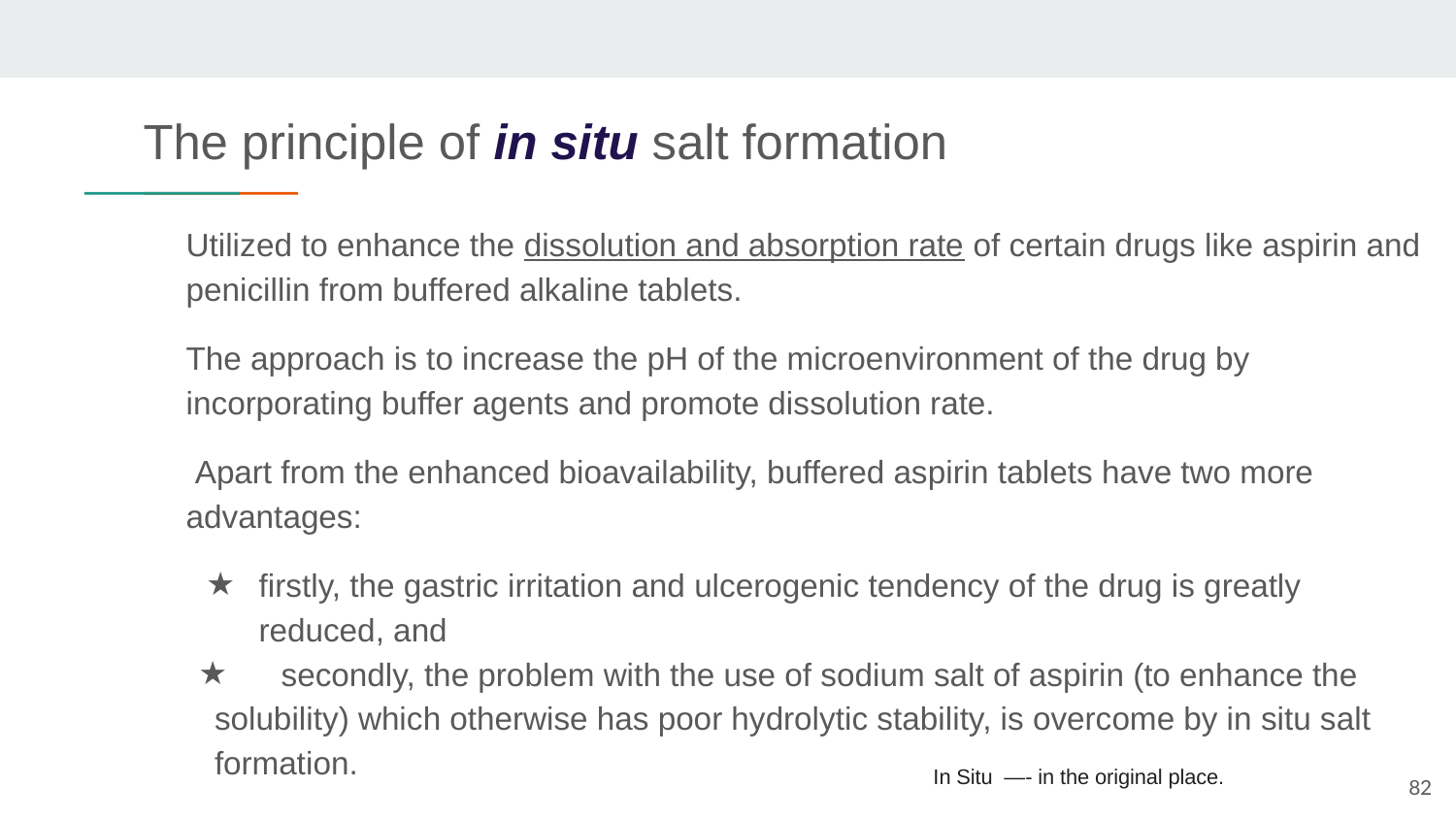

# The principle of in situ salt formation
Utilized to enhance the dissolution and absorption rate of certain drugs like aspirin and penicillin from buffered alkaline tablets.
The approach is to increase the pH of the microenvironment of the drug by incorporating buffer agents and promote dissolution rate.
 Apart from the enhanced bioavailability, buffered aspirin tablets have two more advantages:
firstly, the gastric irritation and ulcerogenic tendency of the drug is greatly reduced, and
      secondly, the problem with the use of sodium salt of aspirin (to enhance the solubility) which otherwise has poor hydrolytic stability, is overcome by in situ salt formation.
In Situ  —- in the original place.
82